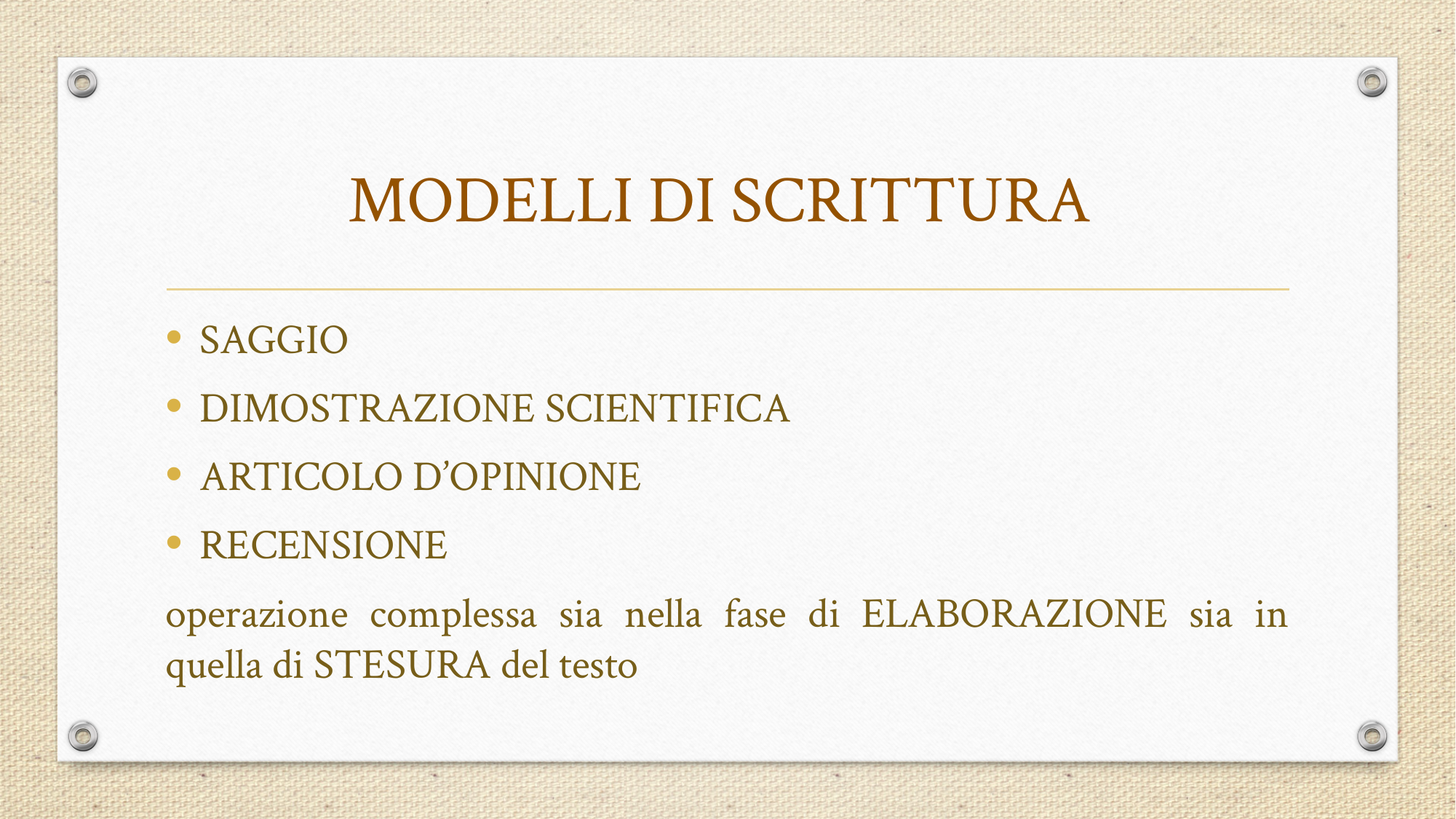

# MODELLI DI SCRITTURA
SAGGIO
DIMOSTRAZIONE SCIENTIFICA
ARTICOLO D’OPINIONE
RECENSIONE
operazione complessa sia nella fase di ELABORAZIONE sia in quella di STESURA del testo